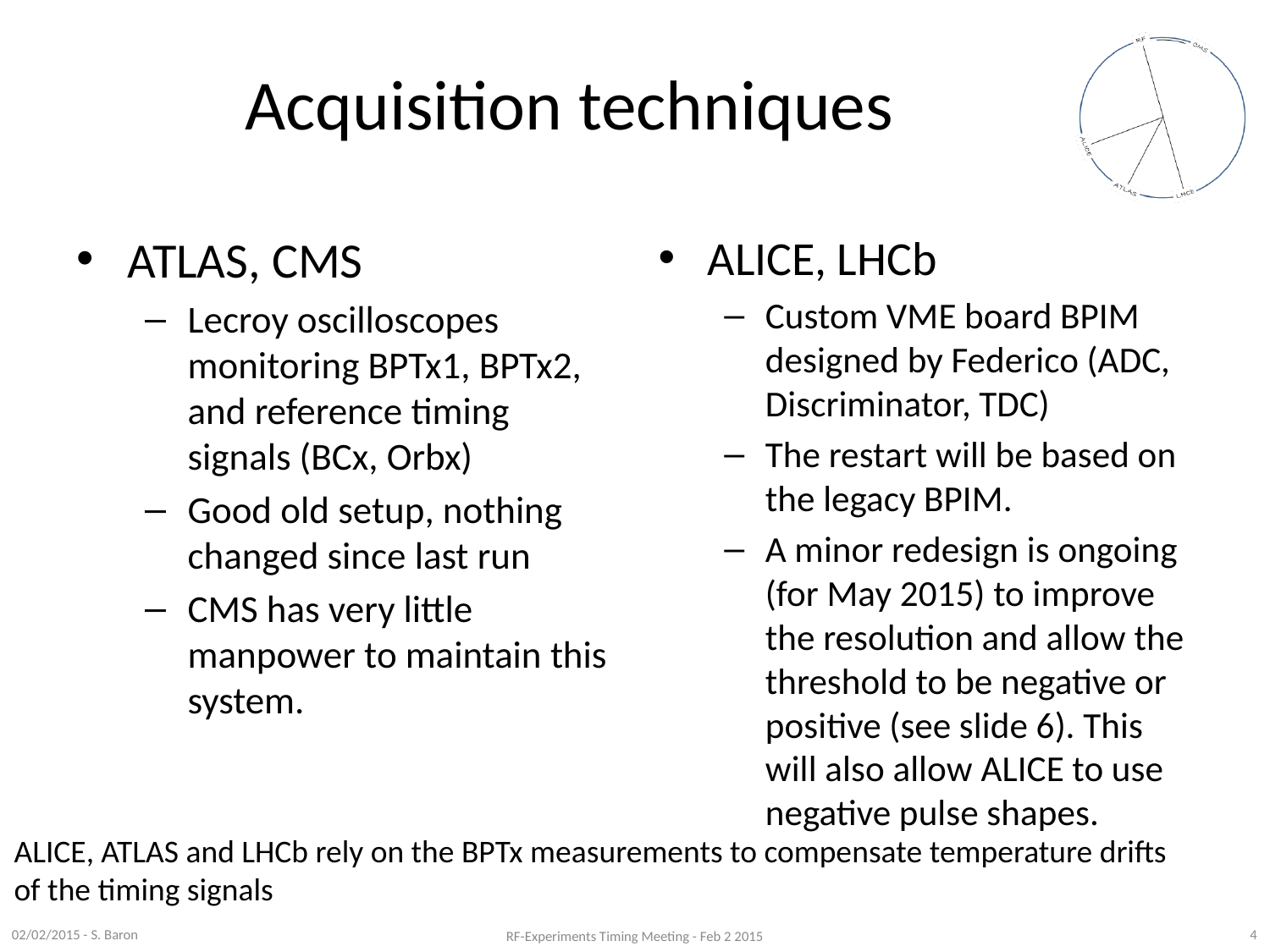

# Acquisition techniques
ATLAS, CMS
Lecroy oscilloscopes monitoring BPTx1, BPTx2, and reference timing signals (BCx, Orbx)
Good old setup, nothing changed since last run
CMS has very little manpower to maintain this system.
ALICE, LHCb
Custom VME board BPIM designed by Federico (ADC, Discriminator, TDC)
The restart will be based on the legacy BPIM.
A minor redesign is ongoing (for May 2015) to improve the resolution and allow the threshold to be negative or positive (see slide 6). This will also allow ALICE to use negative pulse shapes.
ALICE, ATLAS and LHCb rely on the BPTx measurements to compensate temperature drifts
of the timing signals
02/02/2015 - S. Baron
RF-Experiments Timing Meeting - Feb 2 2015
4